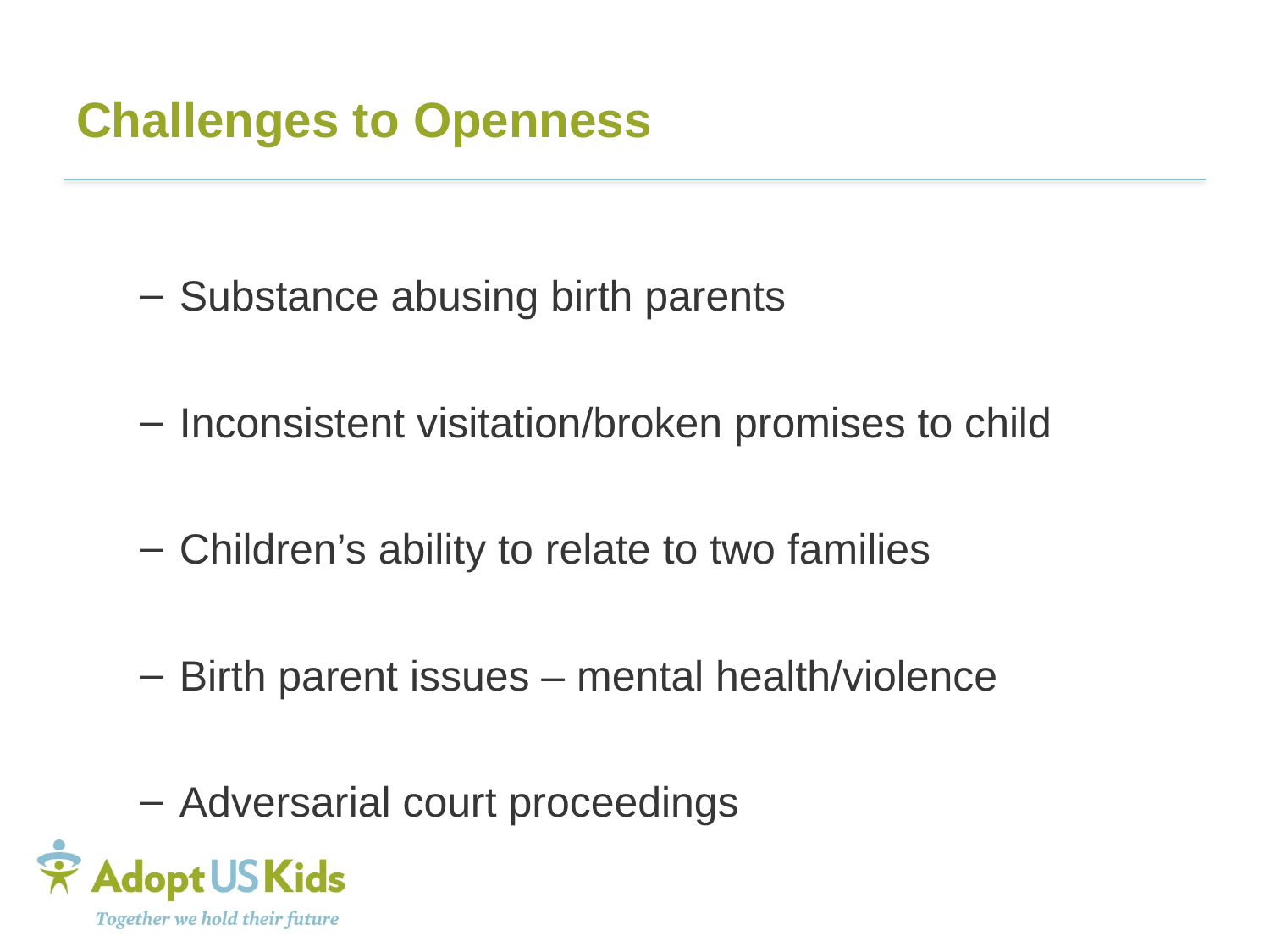

# Challenges to Openness

Substance abusing birth parents

Inconsistent visitation/broken promises to child

Children’s ability to relate to two families

Birth parent issues – mental health/violence

Adversarial court proceedings